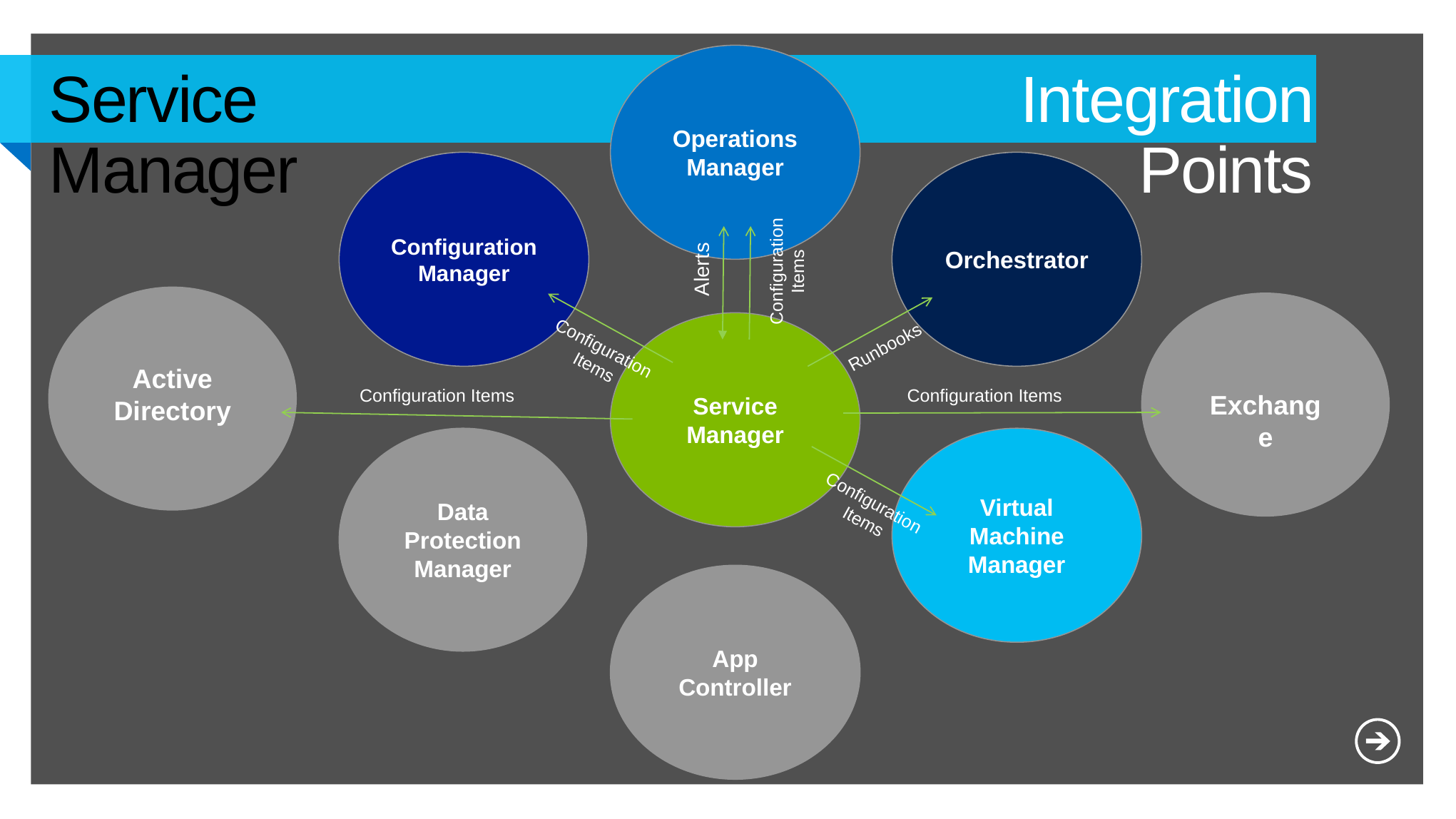

Operations Manager
# Service Manager
Integration Points
Configuration Manager
Orchestrator
Alerts
Configuration Items

Service Manager
Runbooks
Configuration Items
Active Directory
Configuration Items
Configuration Items
Exchange
Data Protection Manager
Virtual Machine Manager
Configuration Items
App Controller